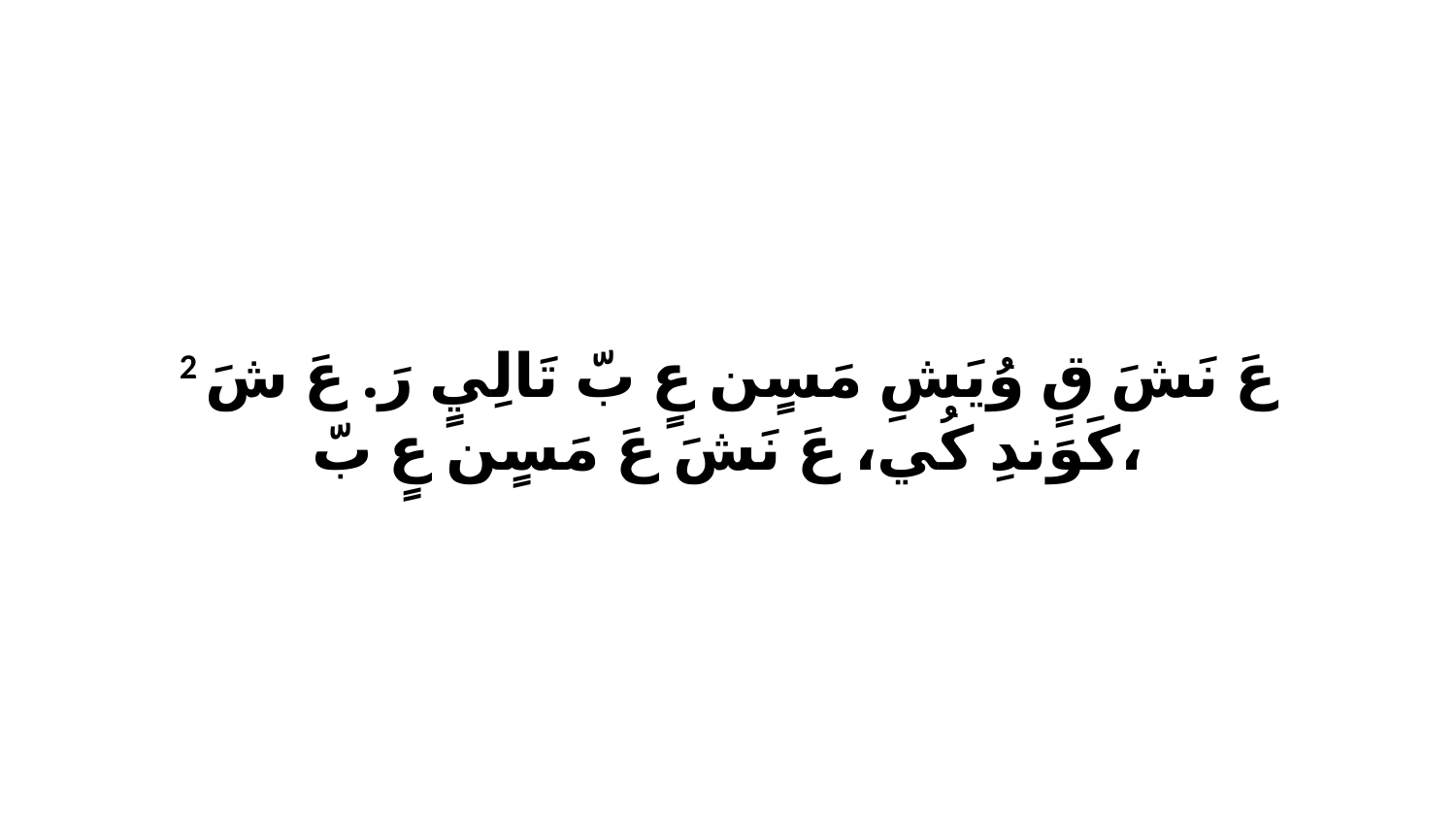

2 عَ نَشَ قٍ وُيَشِ مَسٍن عٍ بّ تَالِيٍ رَ. عَ شَ كَوَندِ كُي، عَ نَشَ عَ مَسٍن عٍ بّ،